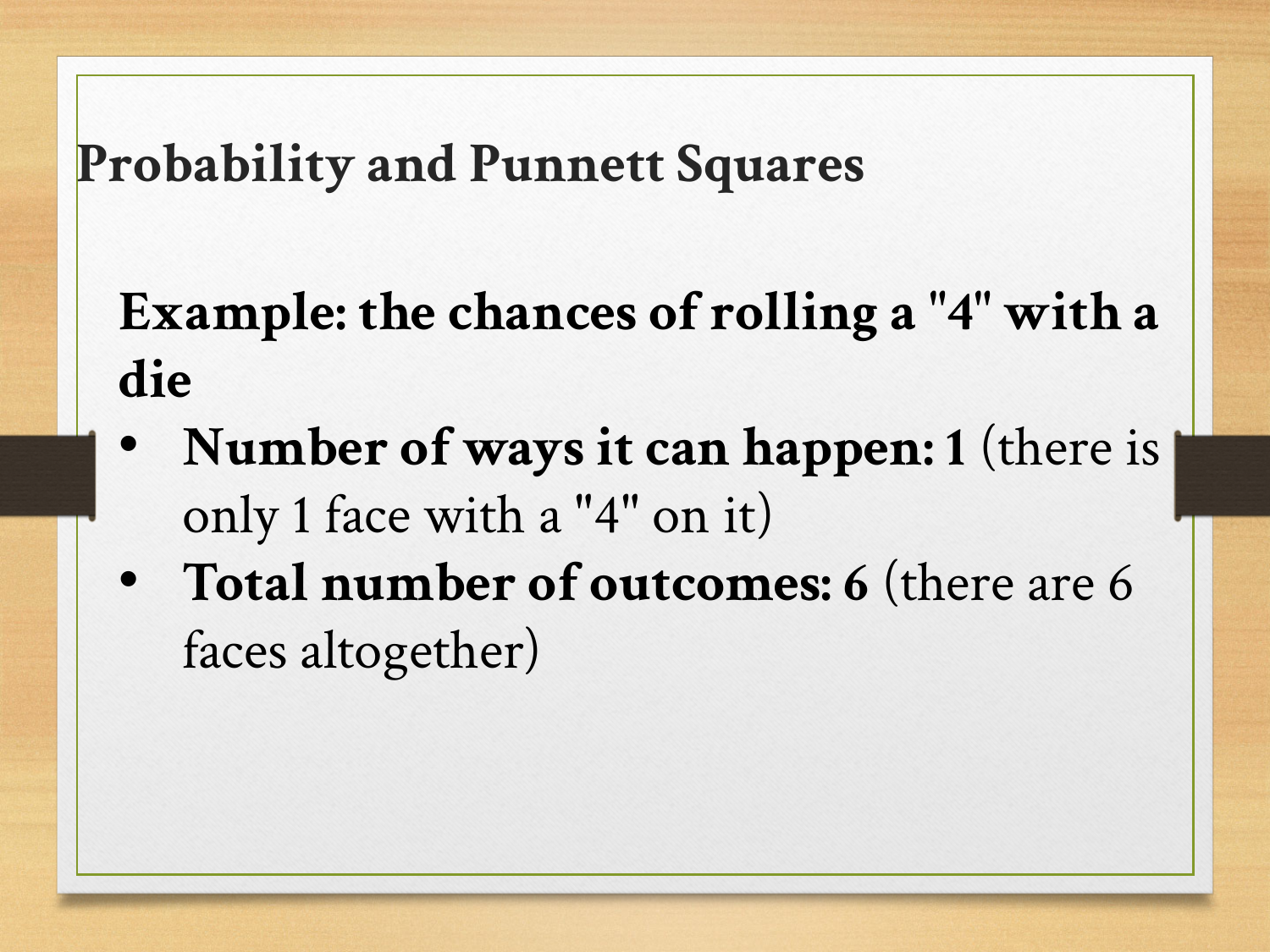

# Probability and Punnett Squares
Example: the chances of rolling a "4" with a die
Number of ways it can happen: 1 (there is only 1 face with a "4" on it)
Total number of outcomes: 6 (there are 6 faces altogether)